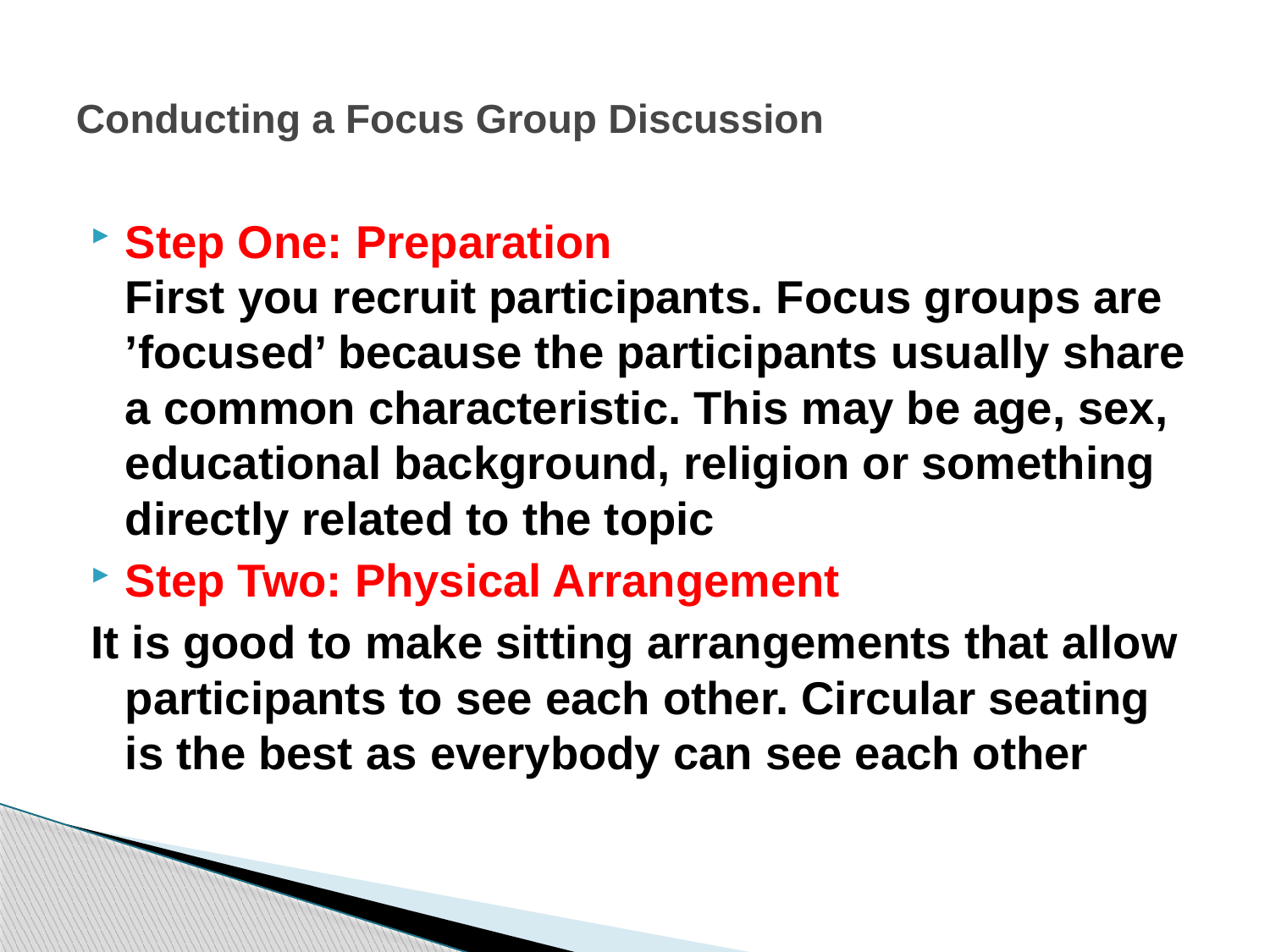

# Conducting a Focus Group Discussion
Step One: Preparation
First you recruit participants. Focus groups are ’focused’ because the participants usually share a common characteristic. This may be age, sex, educational background, religion or something directly related to the topic
Step Two: Physical Arrangement
It is good to make sitting arrangements that allow participants to see each other. Circular seating is the best as everybody can see each other